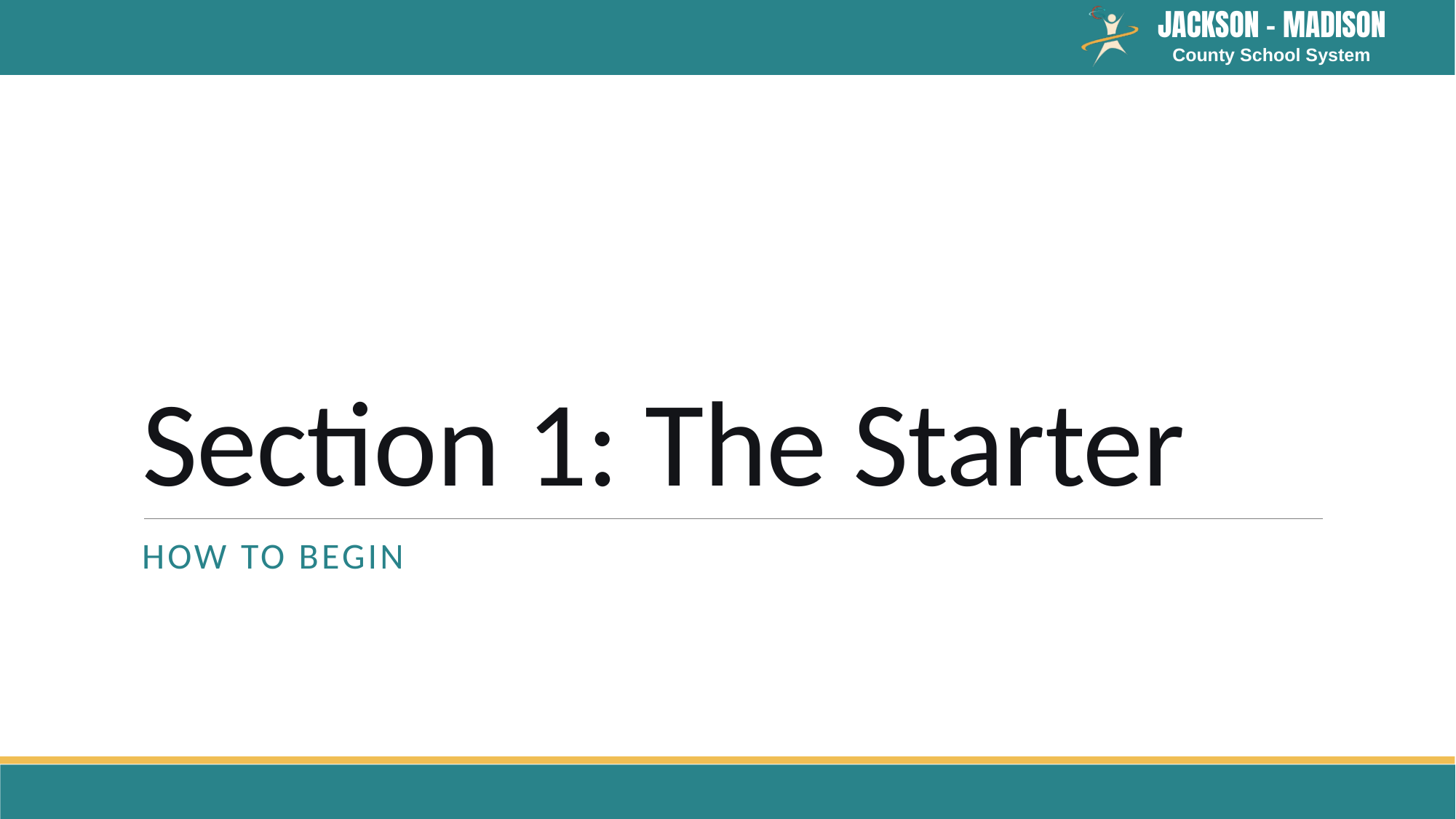

# Section 1: The Starter
How to begin